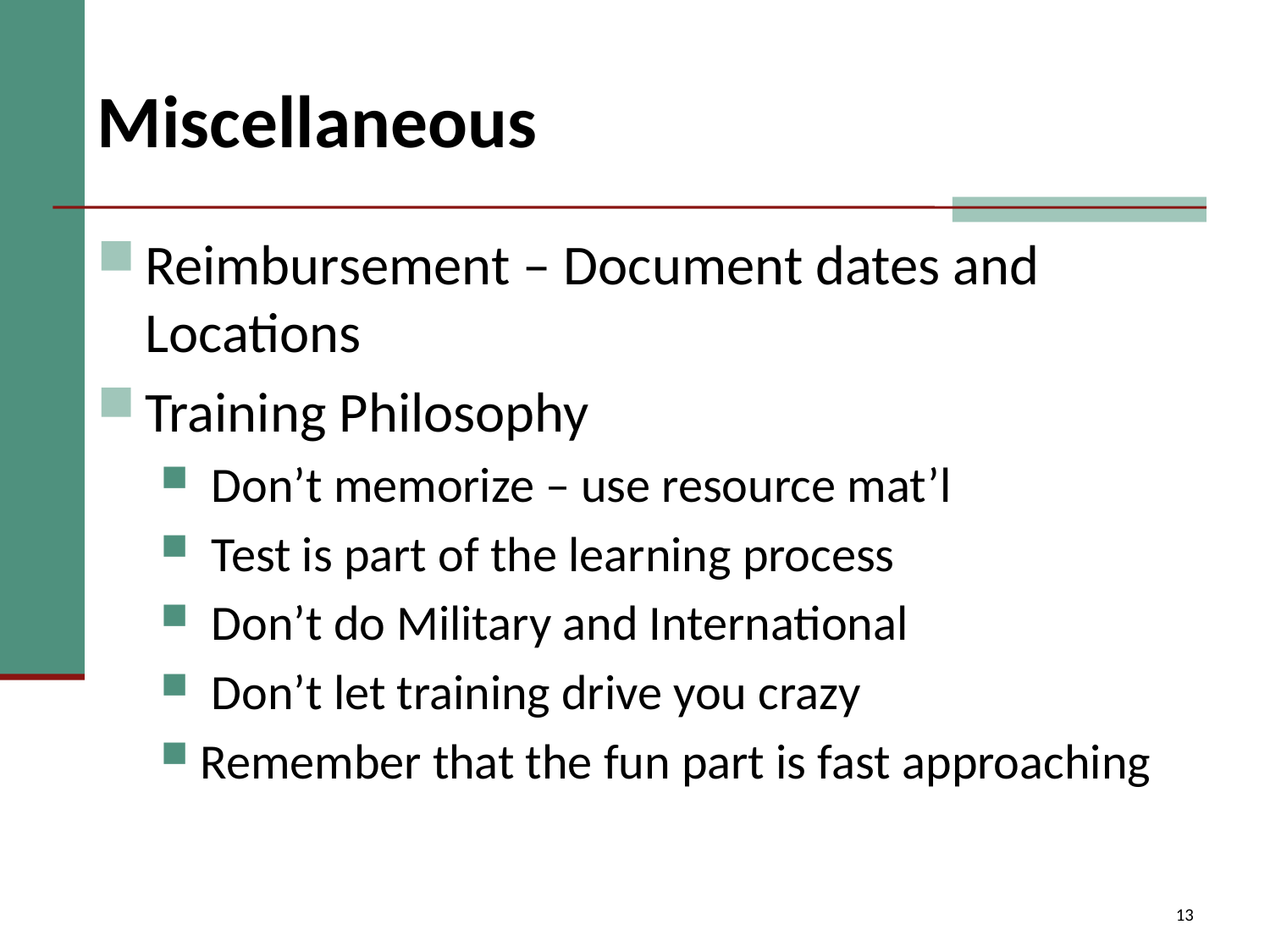

# Miscellaneous
Reimbursement – Document dates and Locations
Training Philosophy
 Don’t memorize – use resource mat’l
 Test is part of the learning process
 Don’t do Military and International
 Don’t let training drive you crazy
Remember that the fun part is fast approaching

13